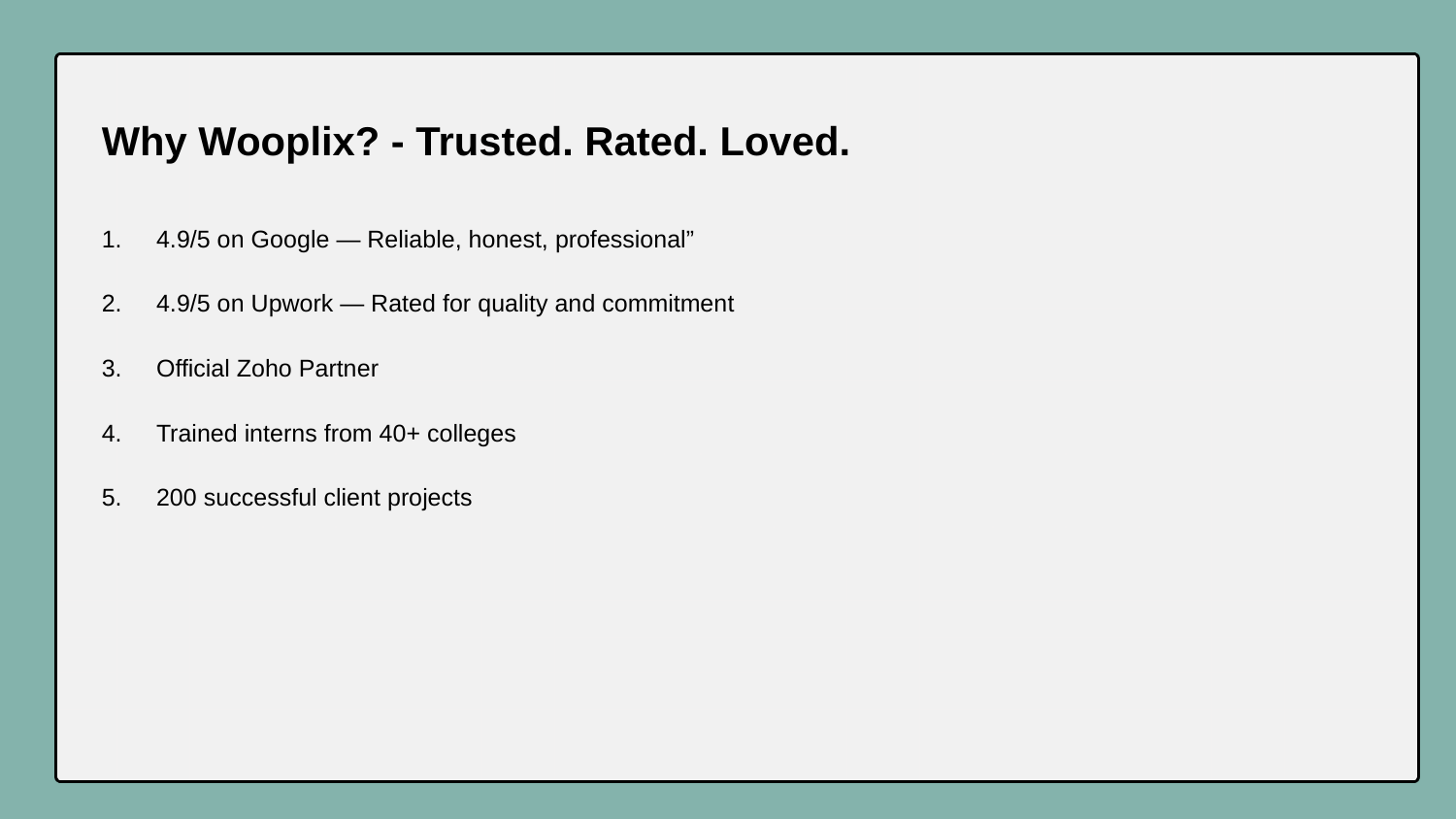

Why Wooplix? - Trusted. Rated. Loved.
4.9/5 on Google — Reliable, honest, professional”
4.9/5 on Upwork — Rated for quality and commitment
Official Zoho Partner
Trained interns from 40+ colleges
200 successful client projects